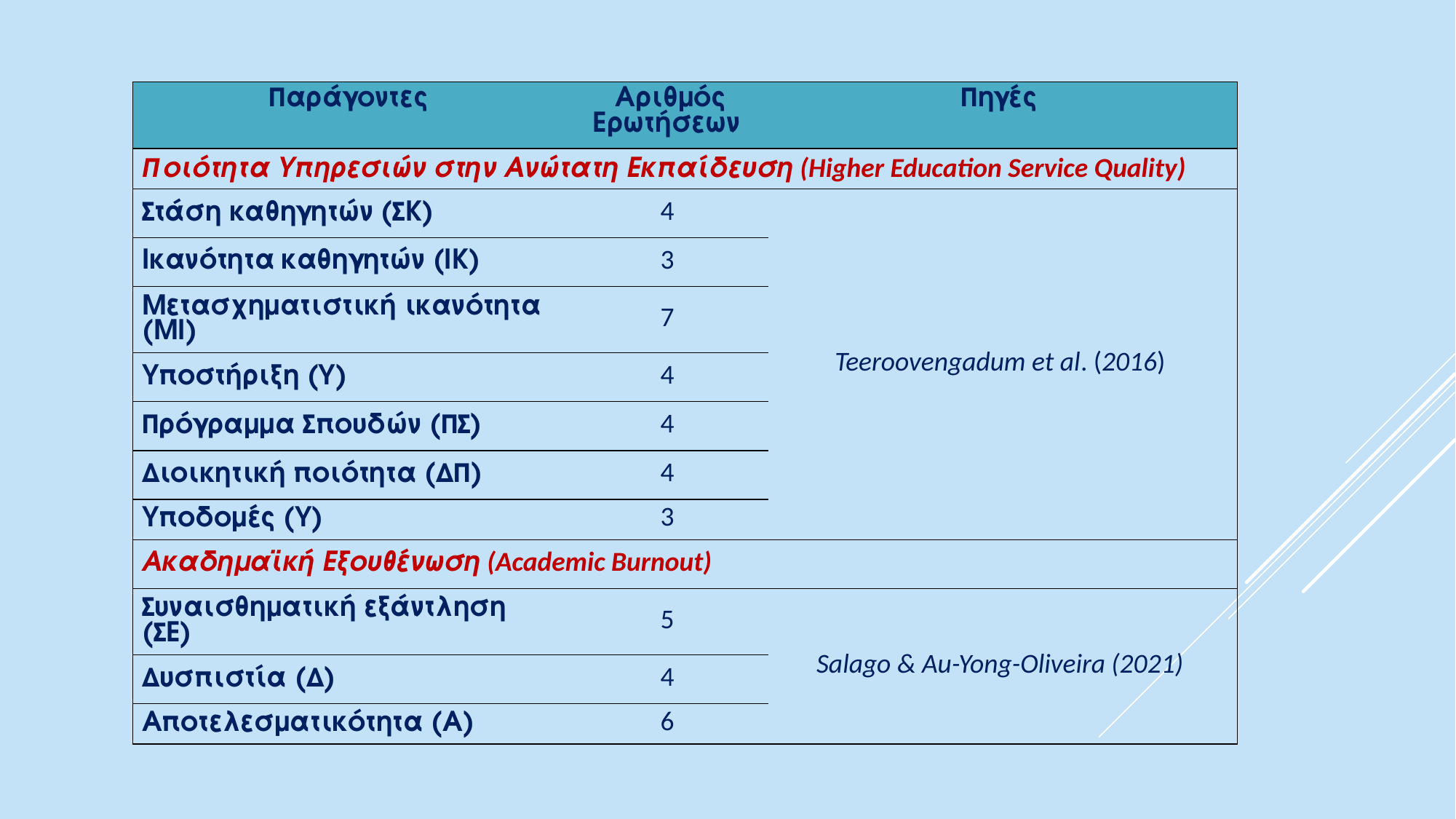

| Παράγοντες | Αριθμός Ερωτήσεων | Πηγές |
| --- | --- | --- |
| Ποιότητα Υπηρεσιών στην Ανώτατη Εκπαίδευση (Higher Education Service Quality) |  |  |
| Στάση καθηγητών (ΣΚ) | 4 | Teeroovengadum et al. (2016) |
| Ικανότητα καθηγητών (ΙΚ) | 3 |  |
| Μετασχηματιστική ικανότητα (ΜΙ) | 7 |  |
| Υποστήριξη (Υ) | 4 |  |
| Πρόγραμμα Σπουδών (ΠΣ) | 4 |  |
| Διοικητική ποιότητα (ΔΠ) | 4 |  |
| Υποδομές (Υ) | 3 |  |
| Ακαδημαϊκή Εξουθένωση (Academic Burnout) |  |  |
| Συναισθηματική εξάντληση (ΣΕ) | 5 | Salago & Au-Yong-Oliveira (2021) |
| Δυσπιστία (Δ) | 4 |  |
| Αποτελεσματικότητα (Α) | 6 |  |